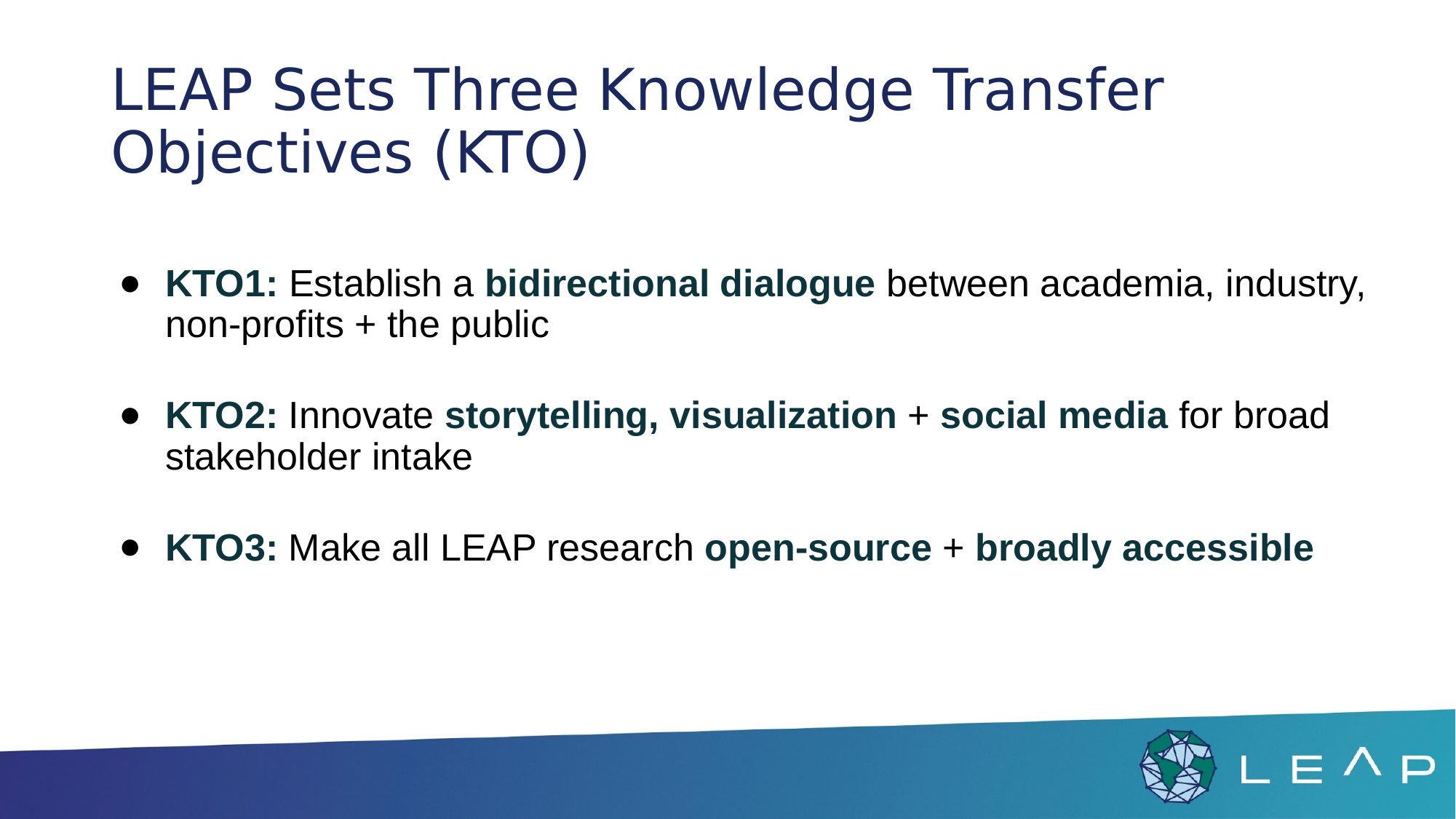

# LEAP Sets Three Knowledge Transfer Objectives (KTO)
KTO1: Establish a bidirectional dialogue between academia, industry, non-profits + the public

KTO2: Innovate storytelling, visualization + social media for broad stakeholder intake

KTO3: Make all LEAP research open-source + broadly accessible